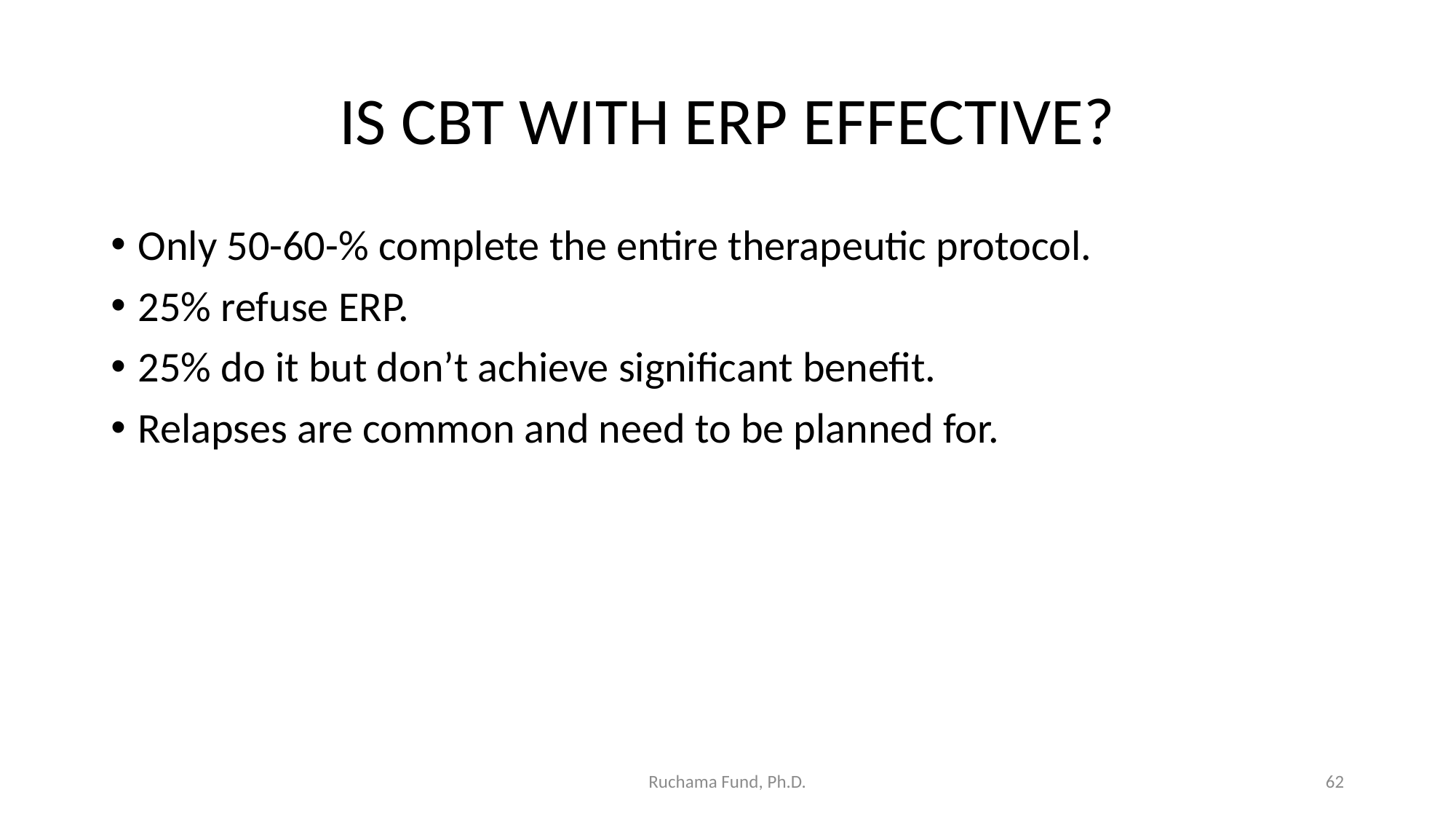

# IS CBT WITH ERP EFFECTIVE?
Only 50-60-% complete the entire therapeutic protocol.
25% refuse ERP.
25% do it but don’t achieve significant benefit.
Relapses are common and need to be planned for.
Ruchama Fund, Ph.D.
62